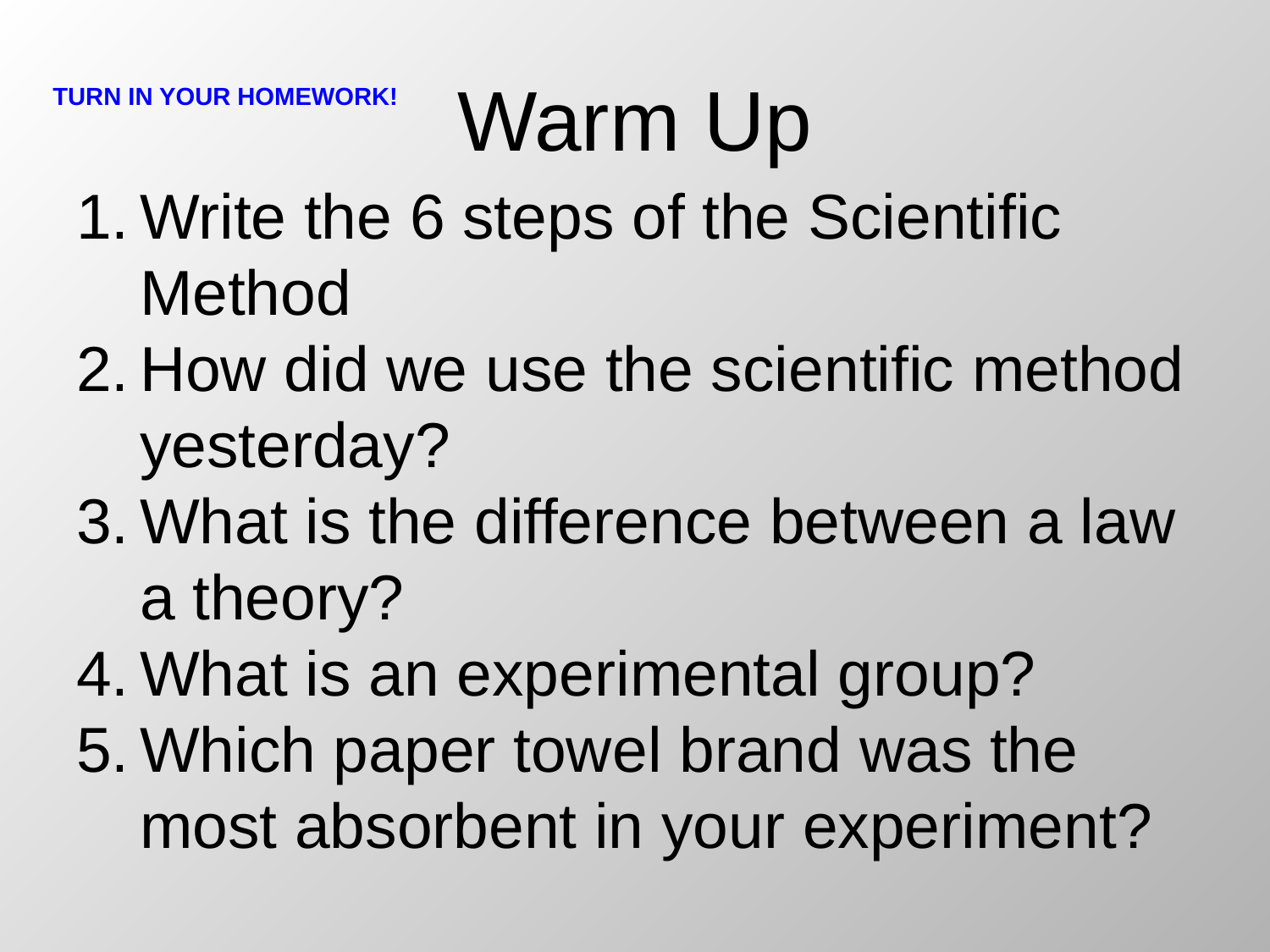

# Warm Up
TURN IN YOUR HOMEWORK!

Write the 6 steps of the Scientific Method
How did we use the scientific method yesterday?
What is the difference between a law a theory?
What is an experimental group?
Which paper towel brand was the most absorbent in your experiment?